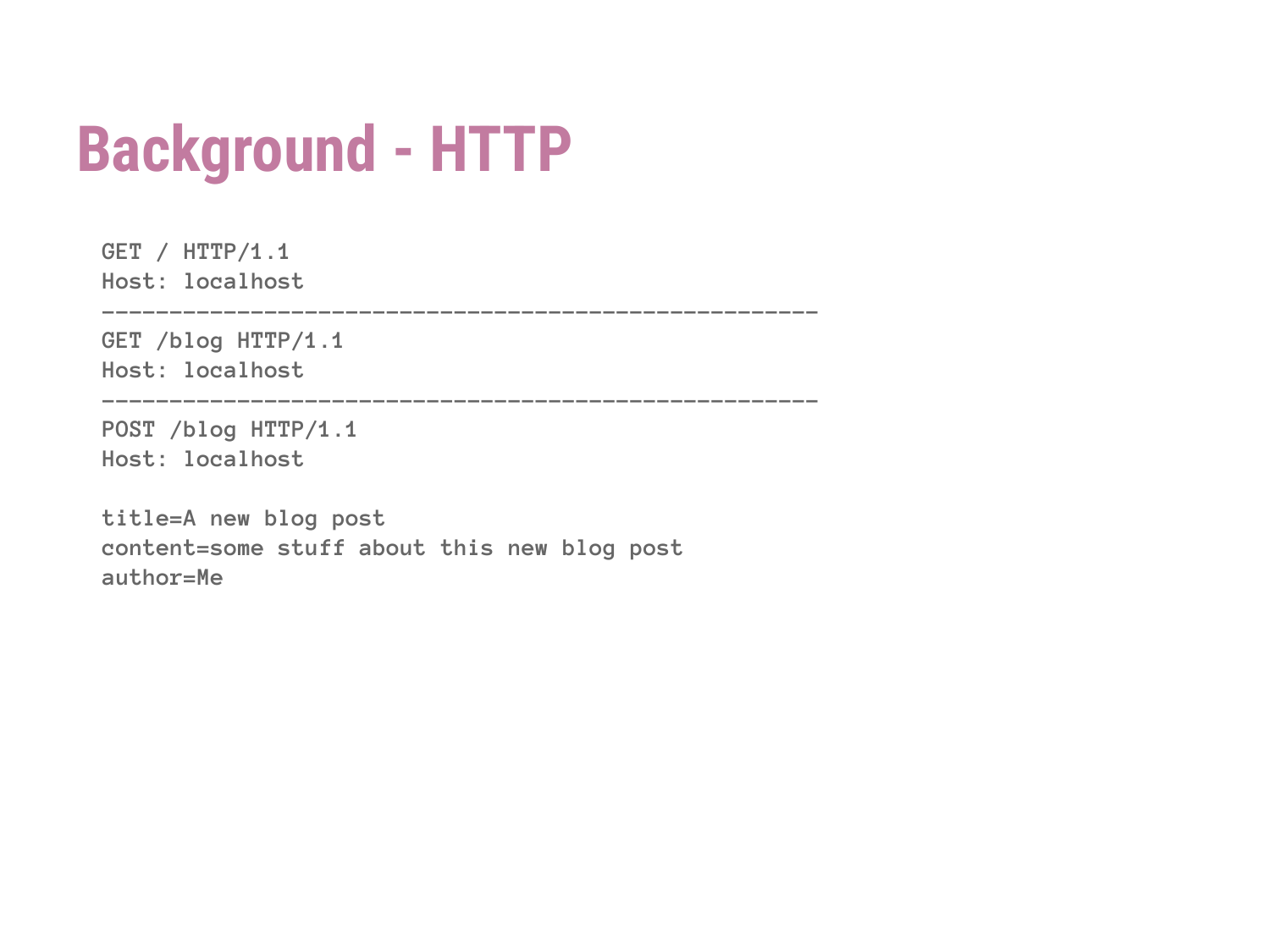

# Background - HTTP
GET / HTTP/1.1
Host: localhost
-----------------------------------------------------
GET /blog HTTP/1.1
Host: localhost
-----------------------------------------------------
POST /blog HTTP/1.1
Host: localhost

title=A new blog post
content=some stuff about this new blog post
author=Me